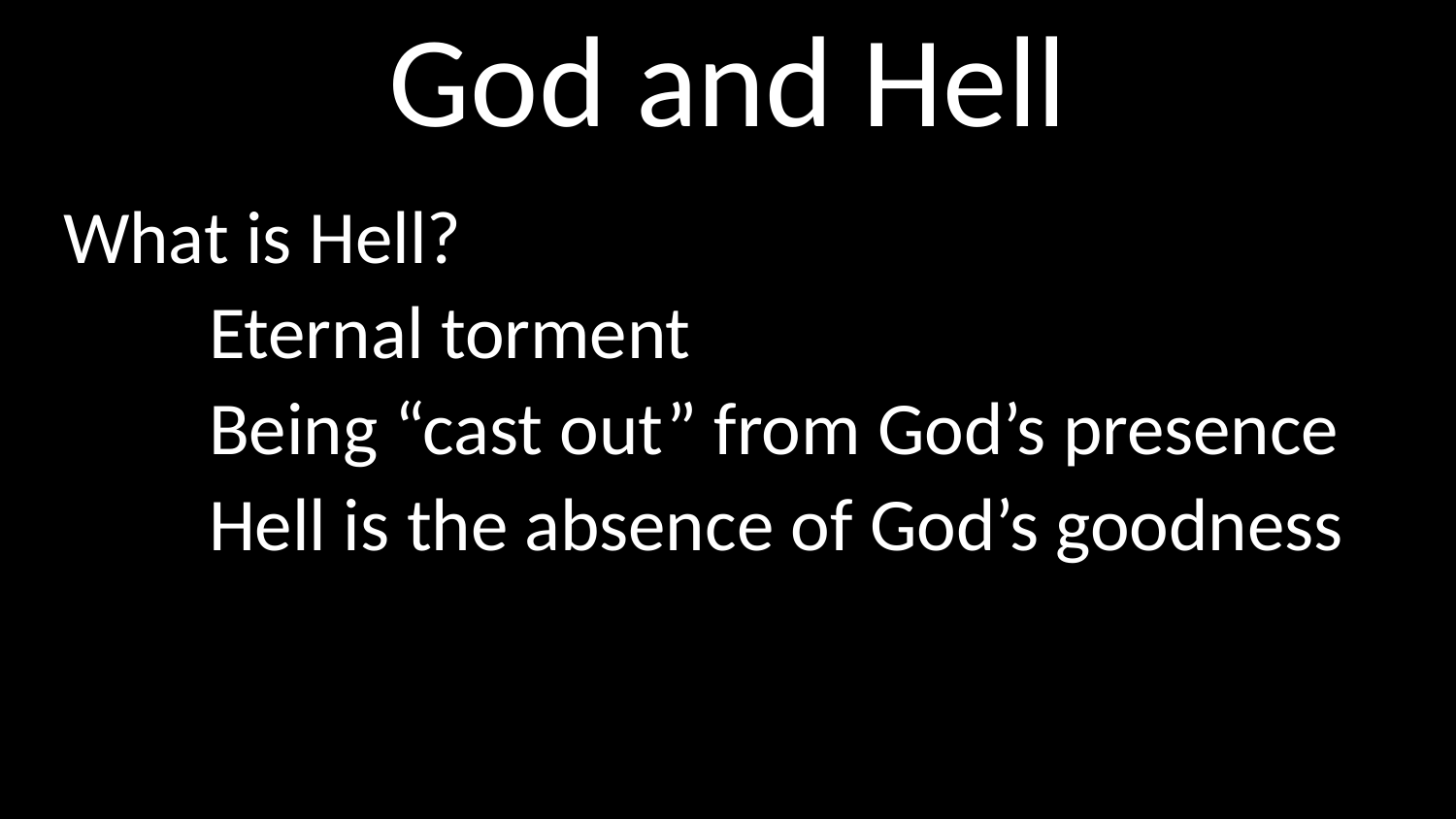

# God and Hell
What is Hell?
	Eternal torment
	Being “cast out” from God’s presence
	Hell is the absence of God’s goodness